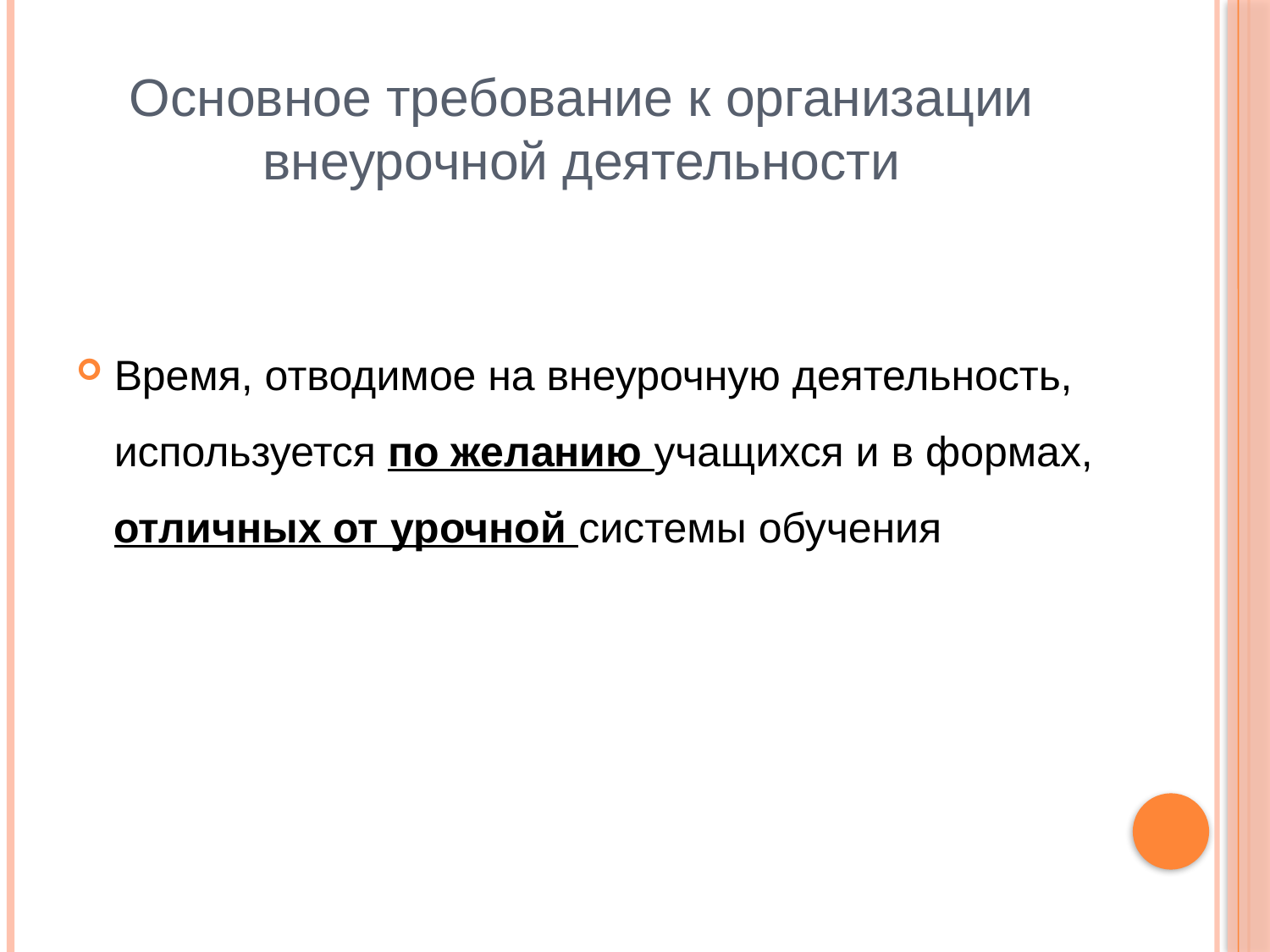

Основное требование к организации внеурочной деятельности
Время, отводимое на внеурочную деятельность, используется по желанию учащихся и в формах, отличных от урочной системы обучения